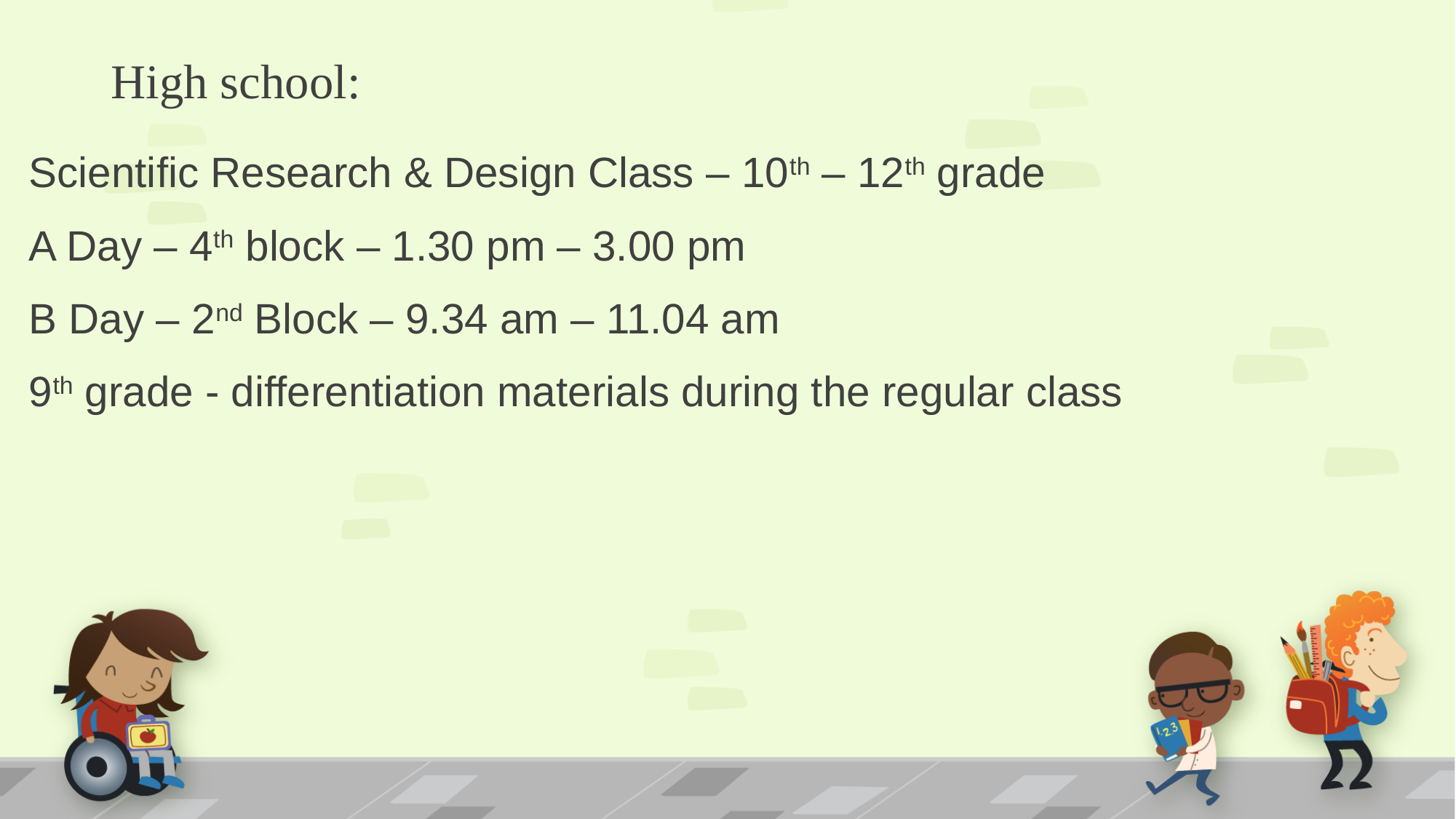

# High school:
Scientific Research & Design Class – 10th – 12th grade
A Day – 4th block – 1.30 pm – 3.00 pm
B Day – 2nd Block – 9.34 am – 11.04 am
9th grade - differentiation materials during the regular class